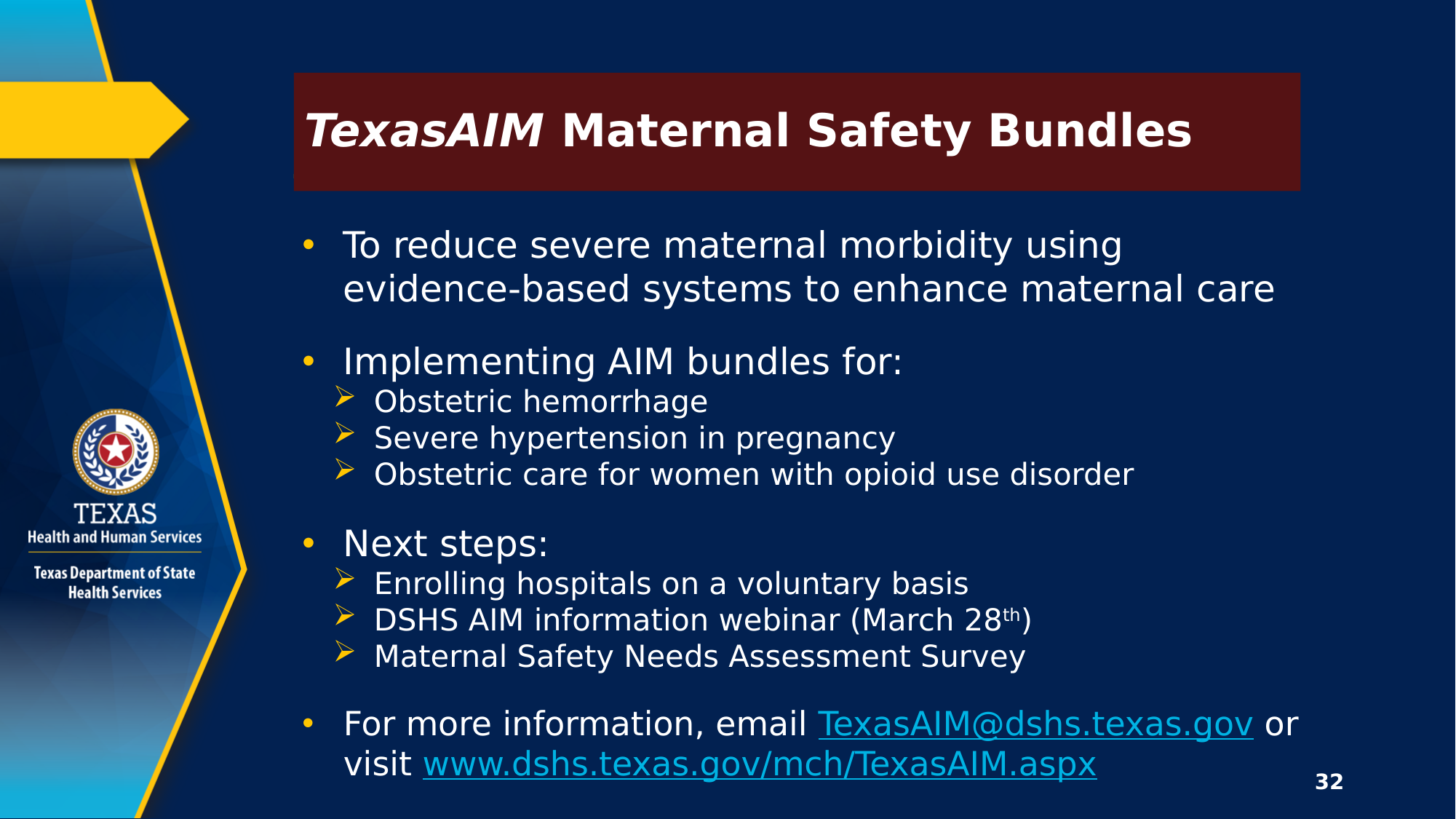

# Implement AIM Maternal Safety Bundles
TexasAIM Maternal Safety Bundles
To reduce severe maternal morbidity using evidence-based systems to enhance maternal care

Implementing AIM bundles for:
Obstetric hemorrhage
Severe hypertension in pregnancy
Obstetric care for women with opioid use disorder

Next steps:
Enrolling hospitals on a voluntary basis
DSHS AIM information webinar (March 28th)
Maternal Safety Needs Assessment Survey

For more information, email TexasAIM@dshs.texas.gov or visit www.dshs.texas.gov/mch/TexasAIM.aspx

32